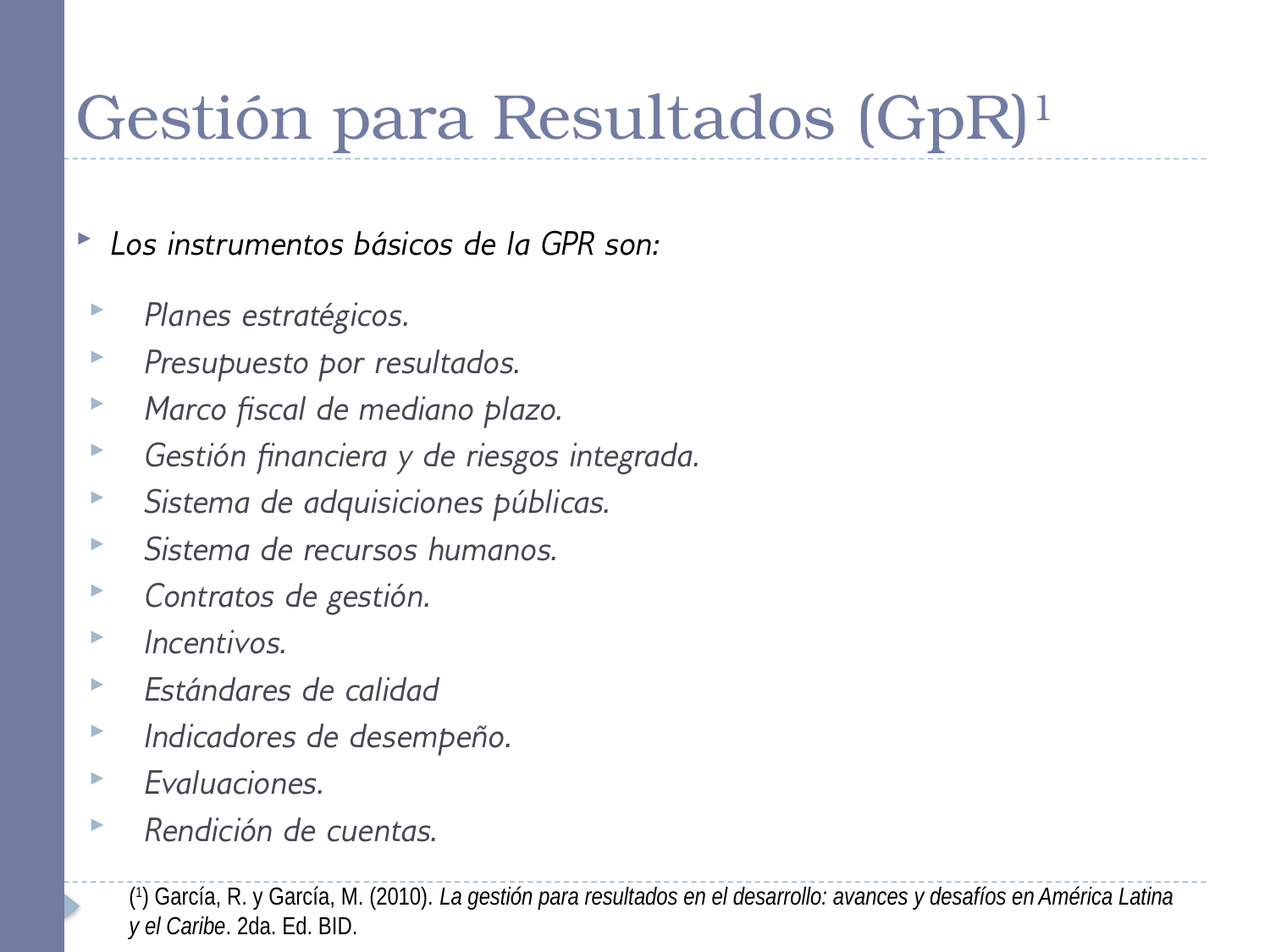

# Gestión para Resultados (GpR)1

Los instrumentos básicos de la GPR son:

Planes estratégicos.
Presupuesto por resultados.
Marco fiscal de mediano plazo.
Gestión financiera y de riesgos integrada.
Sistema de adquisiciones públicas.
Sistema de recursos humanos.
Contratos de gestión.
Incentivos.
Estándares de calidad
Indicadores de desempeño.
Evaluaciones.
Rendición de cuentas.
(1) García, R. y García, M. (2010). La gestión para resultados en el desarrollo: avances y desafíos en América Latina
y el Caribe. 2da. Ed. BID.